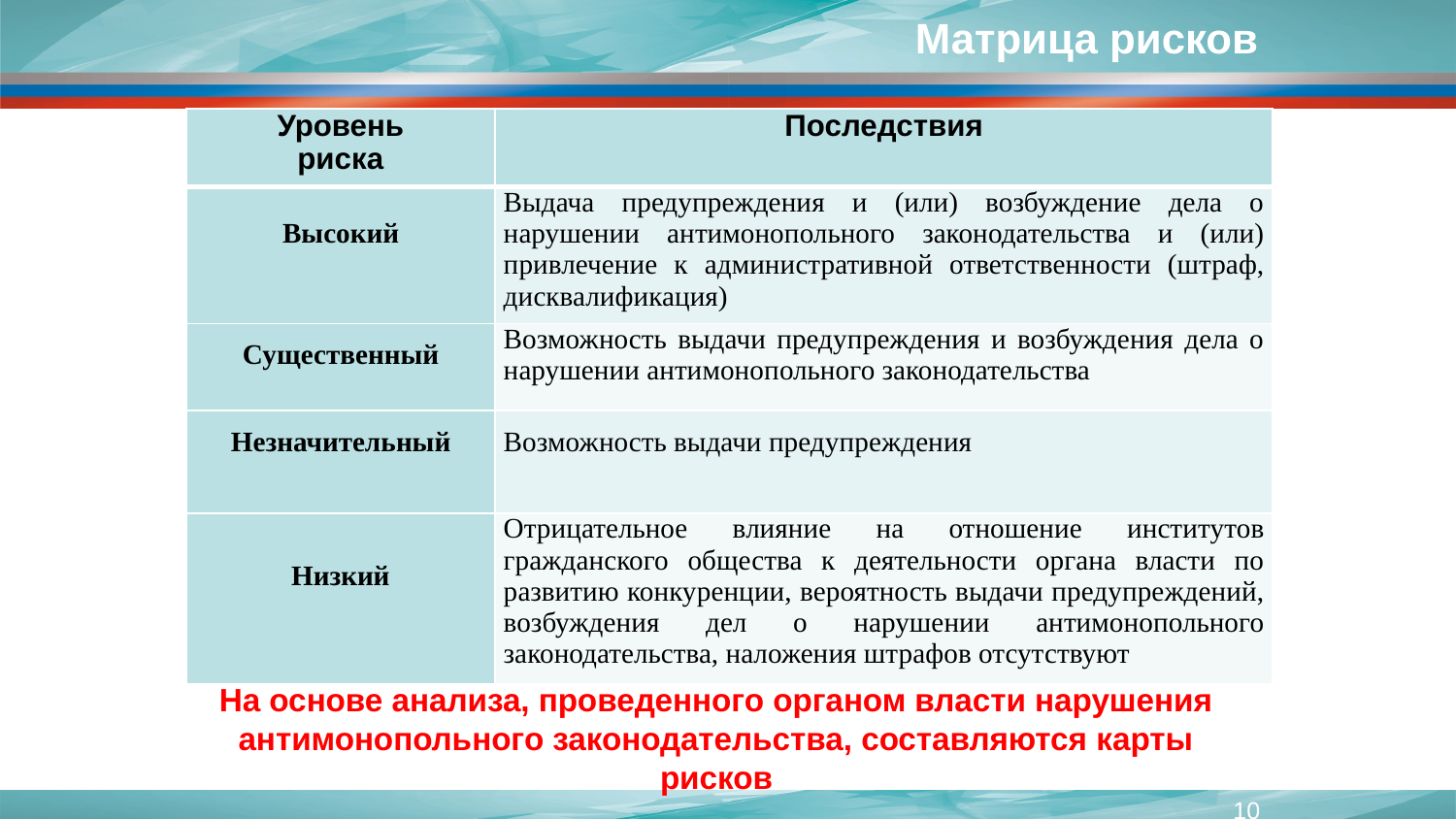

Матрица рисков
| Уровень риска | Последствия |
| --- | --- |
| Высокий | Выдача предупреждения и (или) возбуждение дела о нарушении антимонопольного законодательства и (или) привлечение к административной ответственности (штраф, дисквалификация) |
| Существенный | Возможность выдачи предупреждения и возбуждения дела о нарушении антимонопольного законодательства |
| Незначительный | Возможность выдачи предупреждения |
| Низкий | Отрицательное влияние на отношение институтов гражданского общества к деятельности органа власти по развитию конкуренции, вероятность выдачи предупреждений, возбуждения дел о нарушении антимонопольного законодательства, наложения штрафов отсутствуют |
На основе анализа, проведенного органом власти нарушения антимонопольного законодательства, составляются карты рисков
10